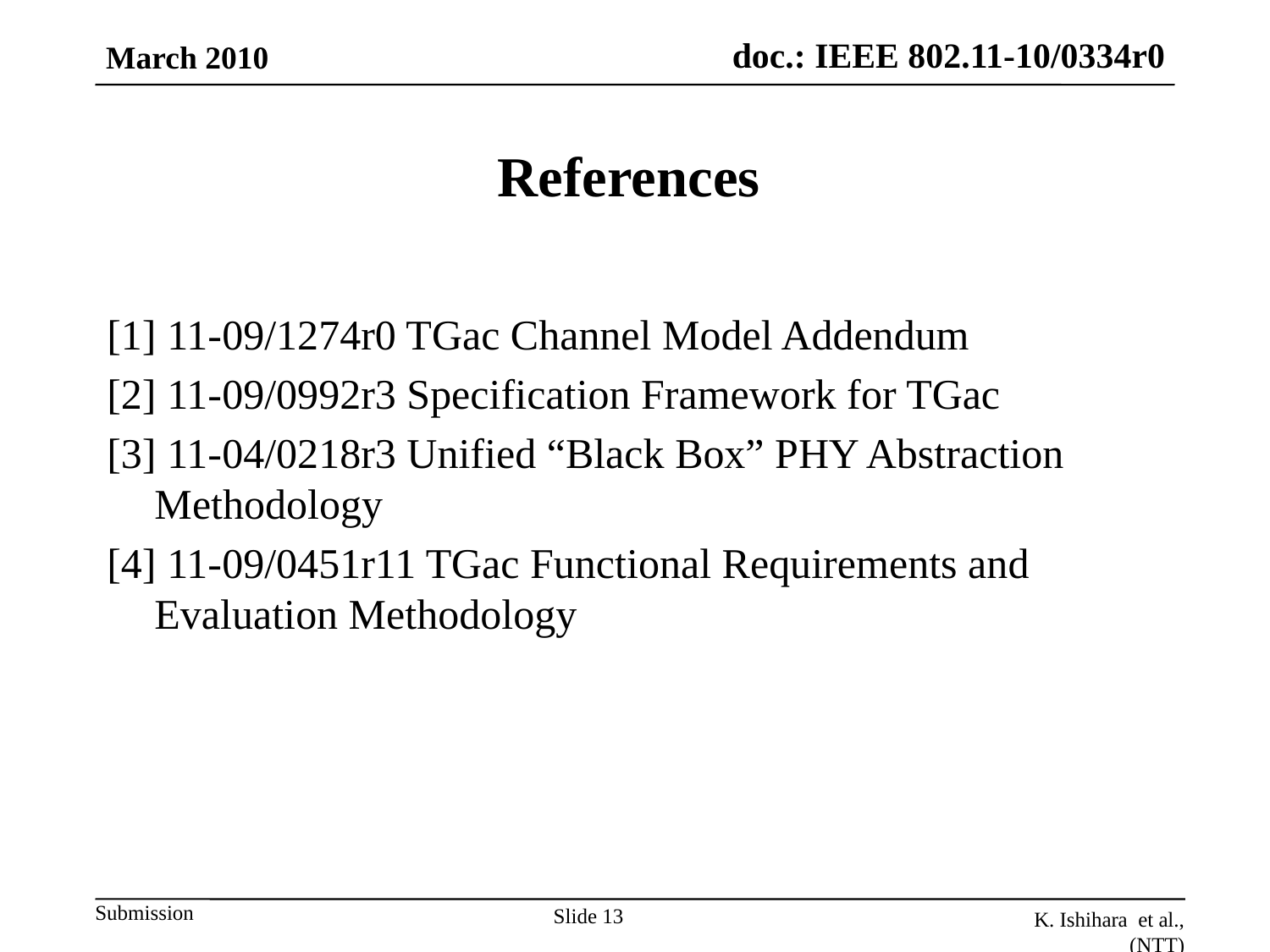

March 2010
References
[1] 11-09/1274r0 TGac Channel Model Addendum
[2] 11-09/0992r3 Specification Framework for TGac
[3] 11-04/0218r3 Unified “Black Box” PHY Abstraction Methodology
[4] 11-09/0451r11 TGac Functional Requirements and Evaluation Methodology
Slide 13
K. Ishihara  et al.,(NTT)